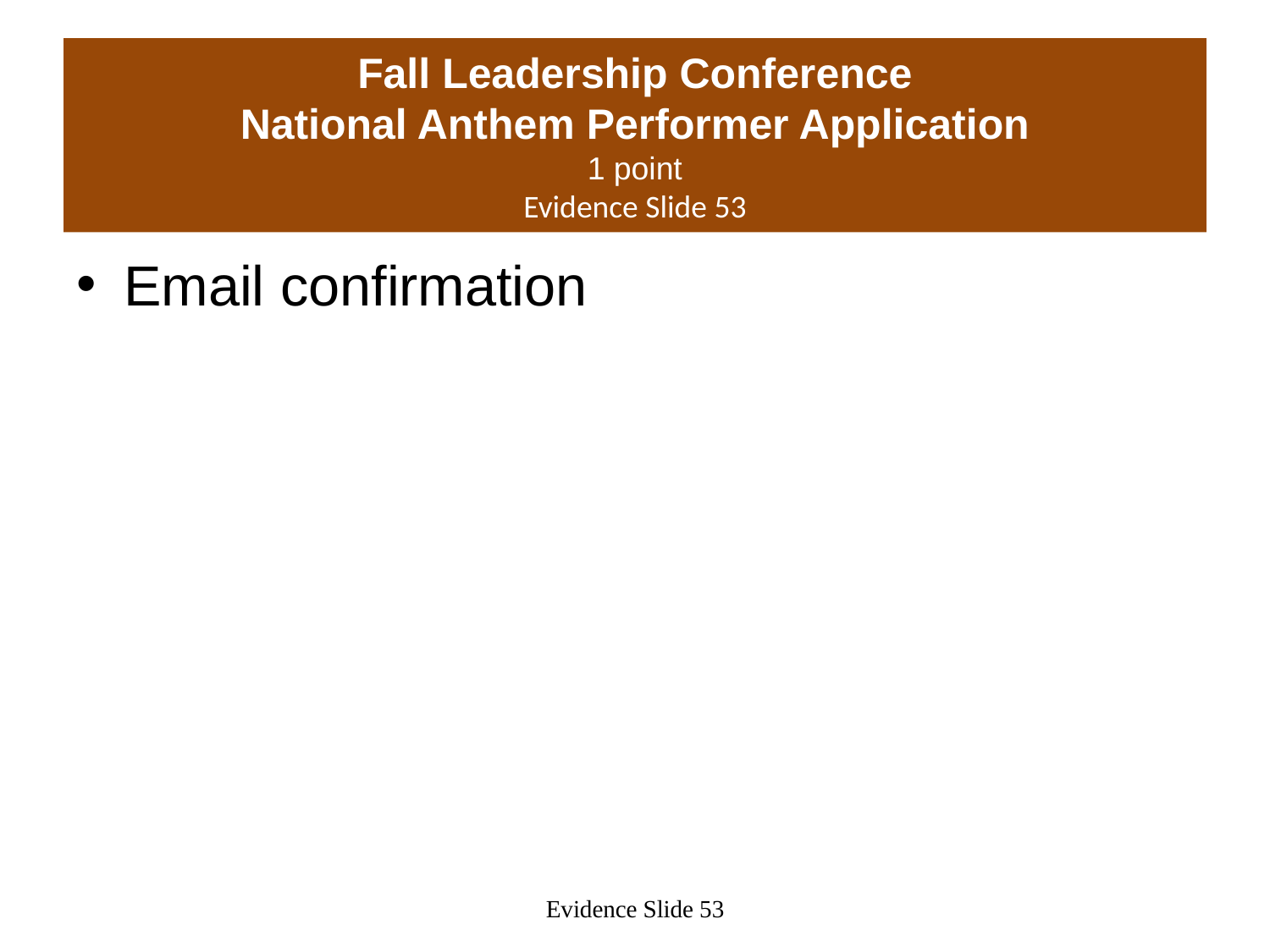

# Fall Leadership Conference National Anthem Performer Application 1 point Evidence Slide 53
Email confirmation

Evidence Slide 53